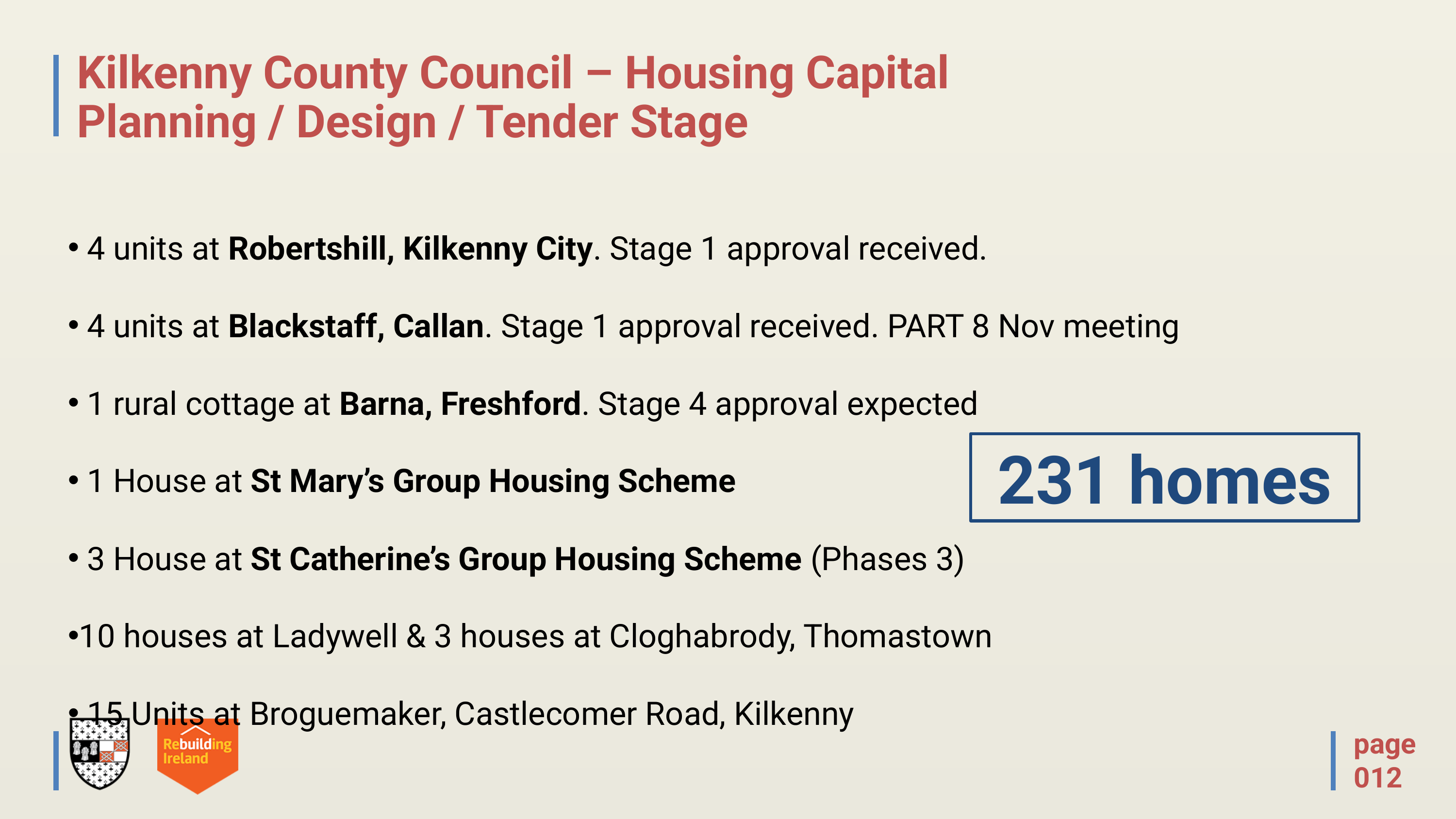

# Kilkenny County Council – Housing Capital Planning / Design / Tender Stage

 4 units at Robertshill, Kilkenny City. Stage 1 approval received.

 4 units at Blackstaff, Callan. Stage 1 approval received. PART 8 Nov meeting

 1 rural cottage at Barna, Freshford. Stage 4 approval expected

 1 House at St Mary’s Group Housing Scheme

 3 House at St Catherine’s Group Housing Scheme (Phases 3)

10 houses at Ladywell & 3 houses at Cloghabrody, Thomastown

 15 Units at Broguemaker, Castlecomer Road, Kilkenny

231 homes
page
012